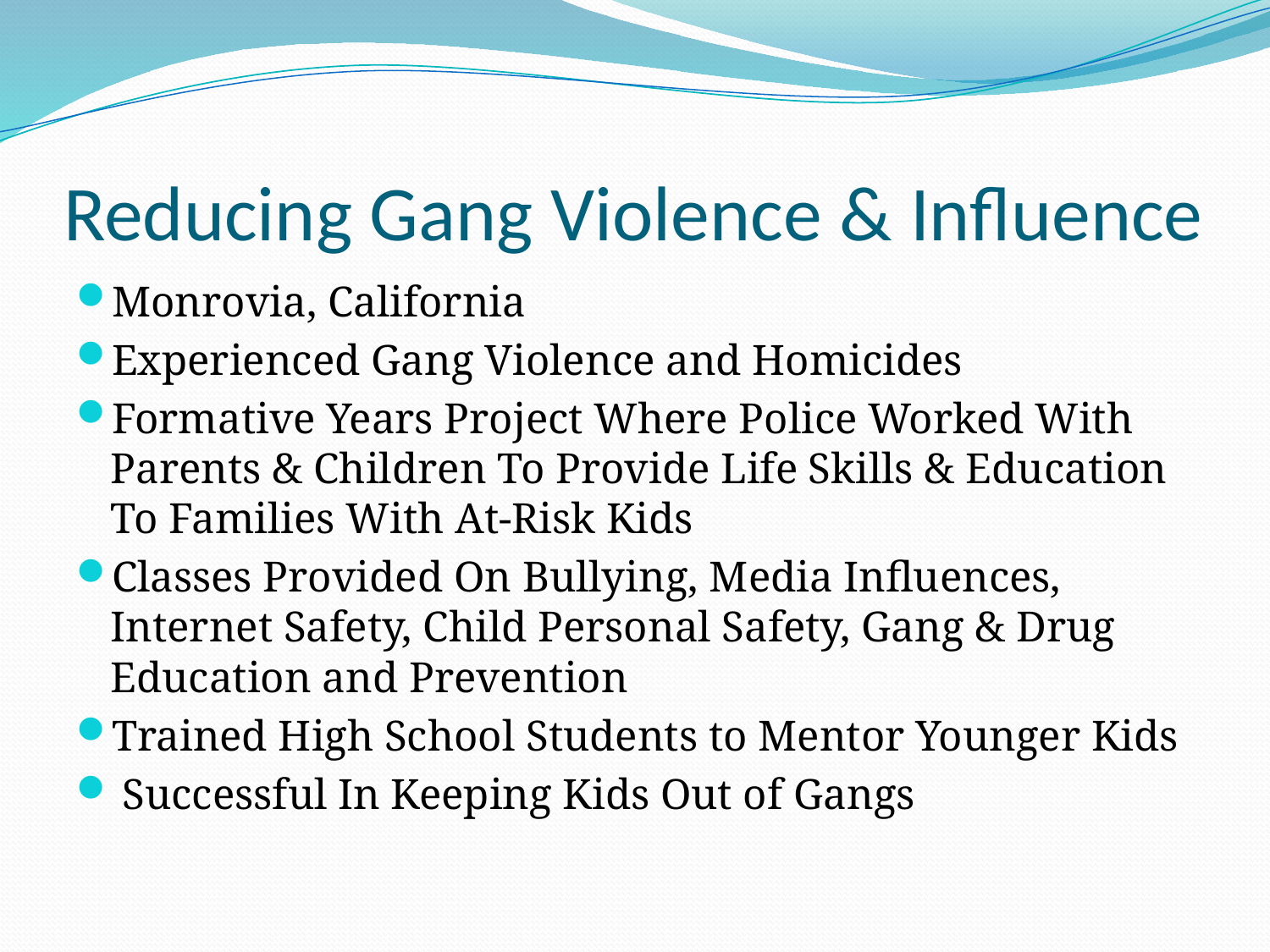

# Reducing Gang Violence & Influence
Monrovia, California
Experienced Gang Violence and Homicides
Formative Years Project Where Police Worked With Parents & Children To Provide Life Skills & Education To Families With At-Risk Kids
Classes Provided On Bullying, Media Influences, Internet Safety, Child Personal Safety, Gang & Drug Education and Prevention
Trained High School Students to Mentor Younger Kids
 Successful In Keeping Kids Out of Gangs